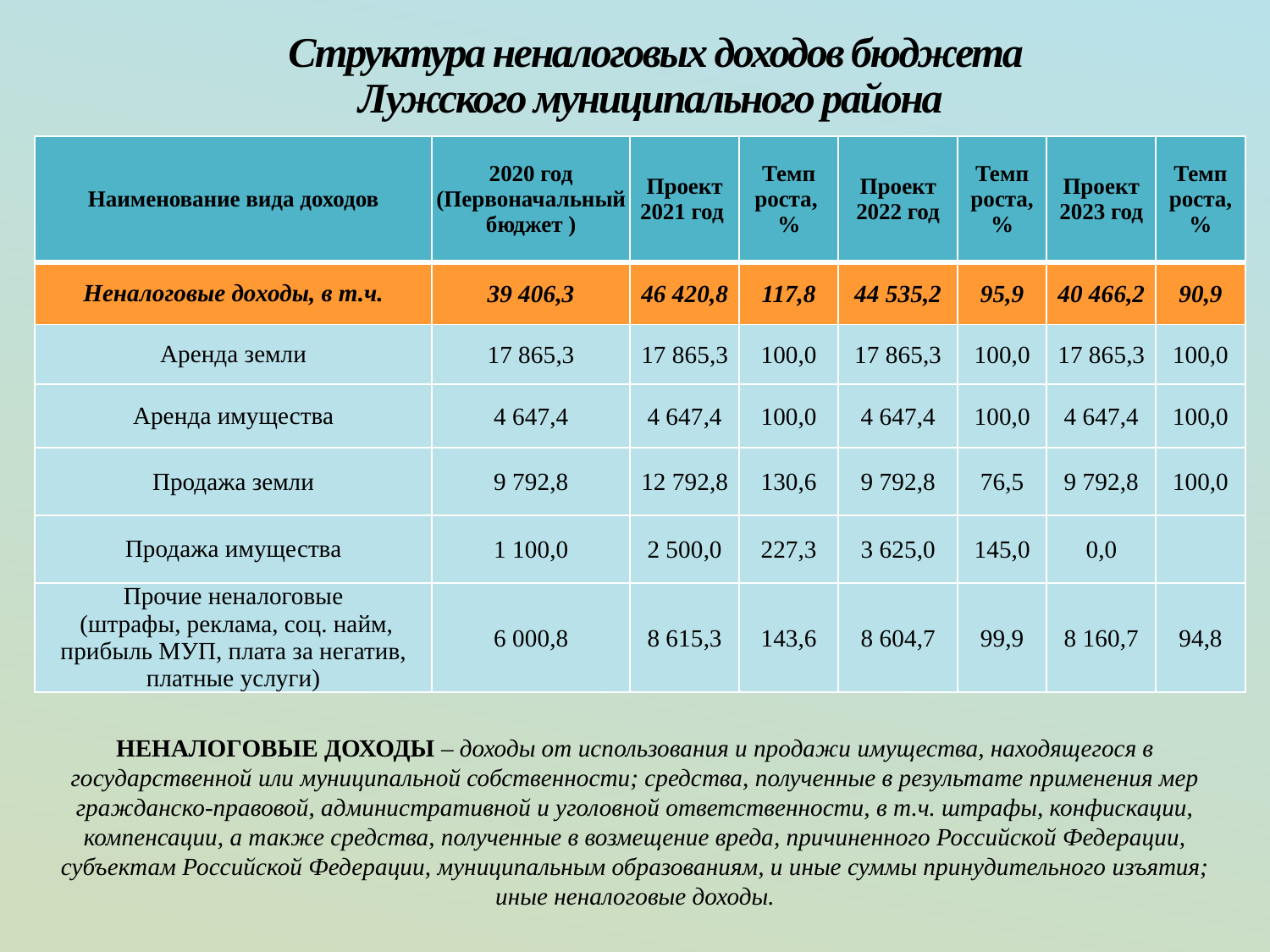

# Структура неналоговых доходов бюджета Лужского муниципального района
| Наименование вида доходов | 2020 год (Первоначальный бюджет ) | Проект 2021 год | Темп роста, % | Проект 2022 год | Темп роста, % | Проект 2023 год | Темп роста, % |
| --- | --- | --- | --- | --- | --- | --- | --- |
| Неналоговые доходы, в т.ч. | 39 406,3 | 46 420,8 | 117,8 | 44 535,2 | 95,9 | 40 466,2 | 90,9 |
| Аренда земли | 17 865,3 | 17 865,3 | 100,0 | 17 865,3 | 100,0 | 17 865,3 | 100,0 |
| Аренда имущества | 4 647,4 | 4 647,4 | 100,0 | 4 647,4 | 100,0 | 4 647,4 | 100,0 |
| Продажа земли | 9 792,8 | 12 792,8 | 130,6 | 9 792,8 | 76,5 | 9 792,8 | 100,0 |
| Продажа имущества | 1 100,0 | 2 500,0 | 227,3 | 3 625,0 | 145,0 | 0,0 |  |
| Прочие неналоговые (штрафы, реклама, соц. найм, прибыль МУП, плата за негатив, платные услуги) | 6 000,8 | 8 615,3 | 143,6 | 8 604,7 | 99,9 | 8 160,7 | 94,8 |
НЕНАЛОГОВЫЕ ДОХОДЫ – доходы от использования и продажи имущества, находящегося в государственной или муниципальной собственности; средства, полученные в результате применения мер гражданско-правовой, административной и уголовной ответственности, в т.ч. штрафы, конфискации, компенсации, а также средства, полученные в возмещение вреда, причиненного Российской Федерации, субъектам Российской Федерации, муниципальным образованиям, и иные суммы принудительного изъятия; иные неналоговые доходы.